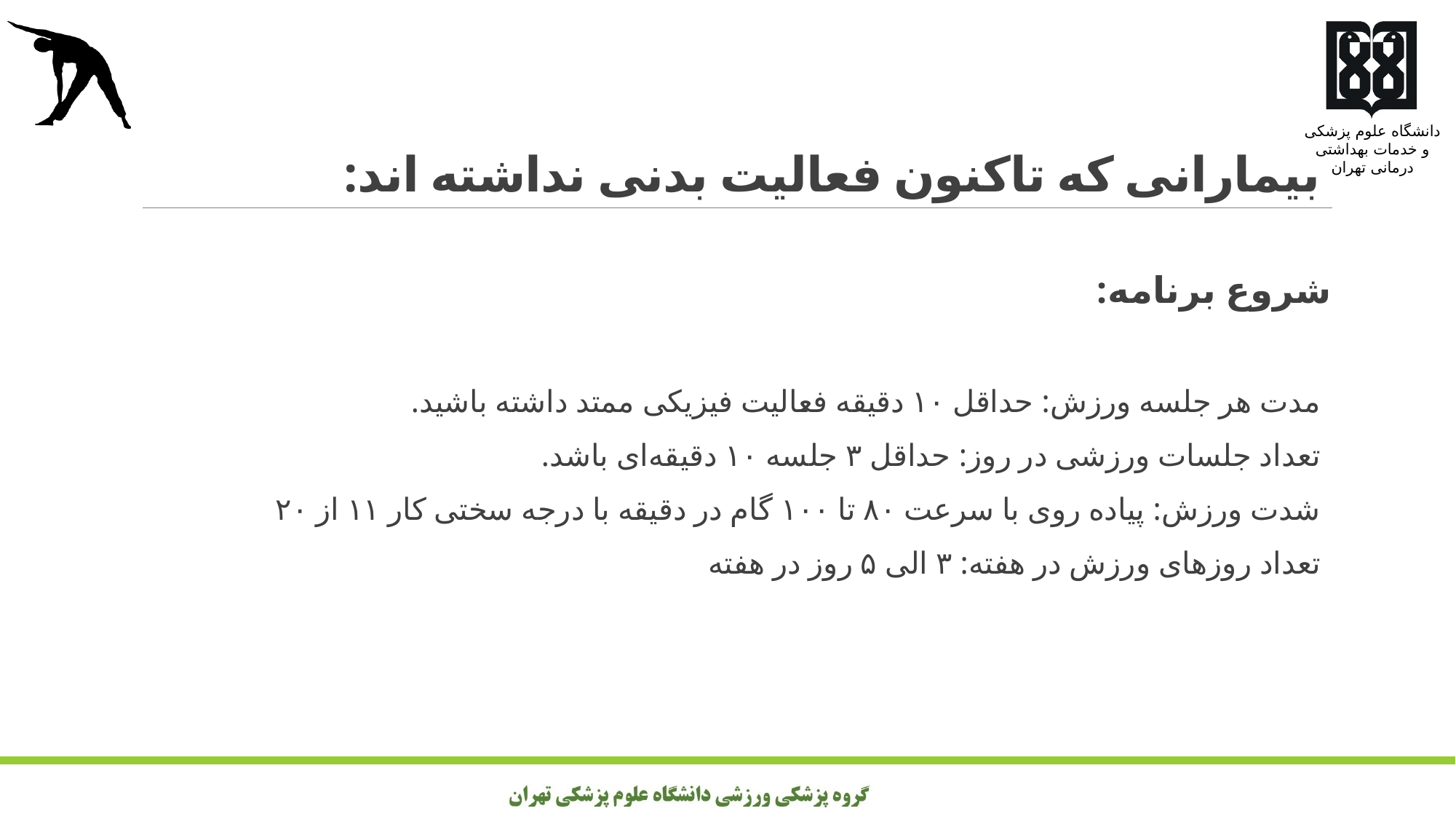

# بیمارانی که تاکنون فعالیت بدنی نداشته اند:
شروع برنامه:

مدت هر جلسه ورزش: حداقل ۱۰ دقیقه فعالیت فیزیکی ممتد داشته باشید.
تعداد جلسات ورزشی در روز: حداقل ۳ جلسه ۱۰ دقیقه‌ای باشد.
شدت ورزش: پیاده روی با سرعت ۸۰ تا ۱۰۰ گام در دقیقه با درجه سختی کار ۱۱ از ۲۰
تعداد روزهای ورزش در هفته: ۳ الی ۵ روز در هفته